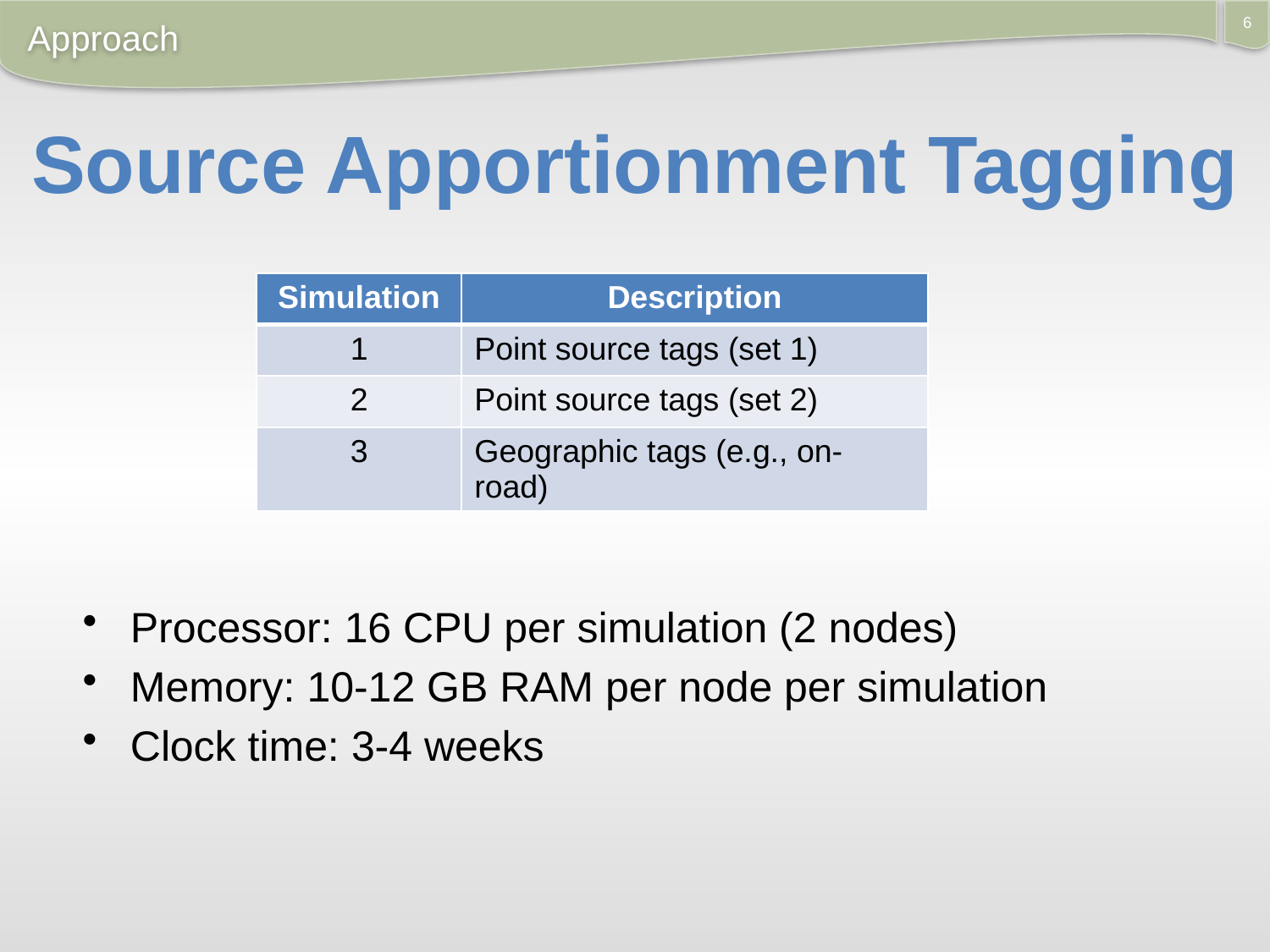

6
Approach
# Source Apportionment Tagging
| Simulation | Description |
| --- | --- |
| 1 | Point source tags (set 1) |
| 2 | Point source tags (set 2) |
| 3 | Geographic tags (e.g., on-road) |
Processor: 16 CPU per simulation (2 nodes)
Memory: 10-12 GB RAM per node per simulation
Clock time: 3-4 weeks